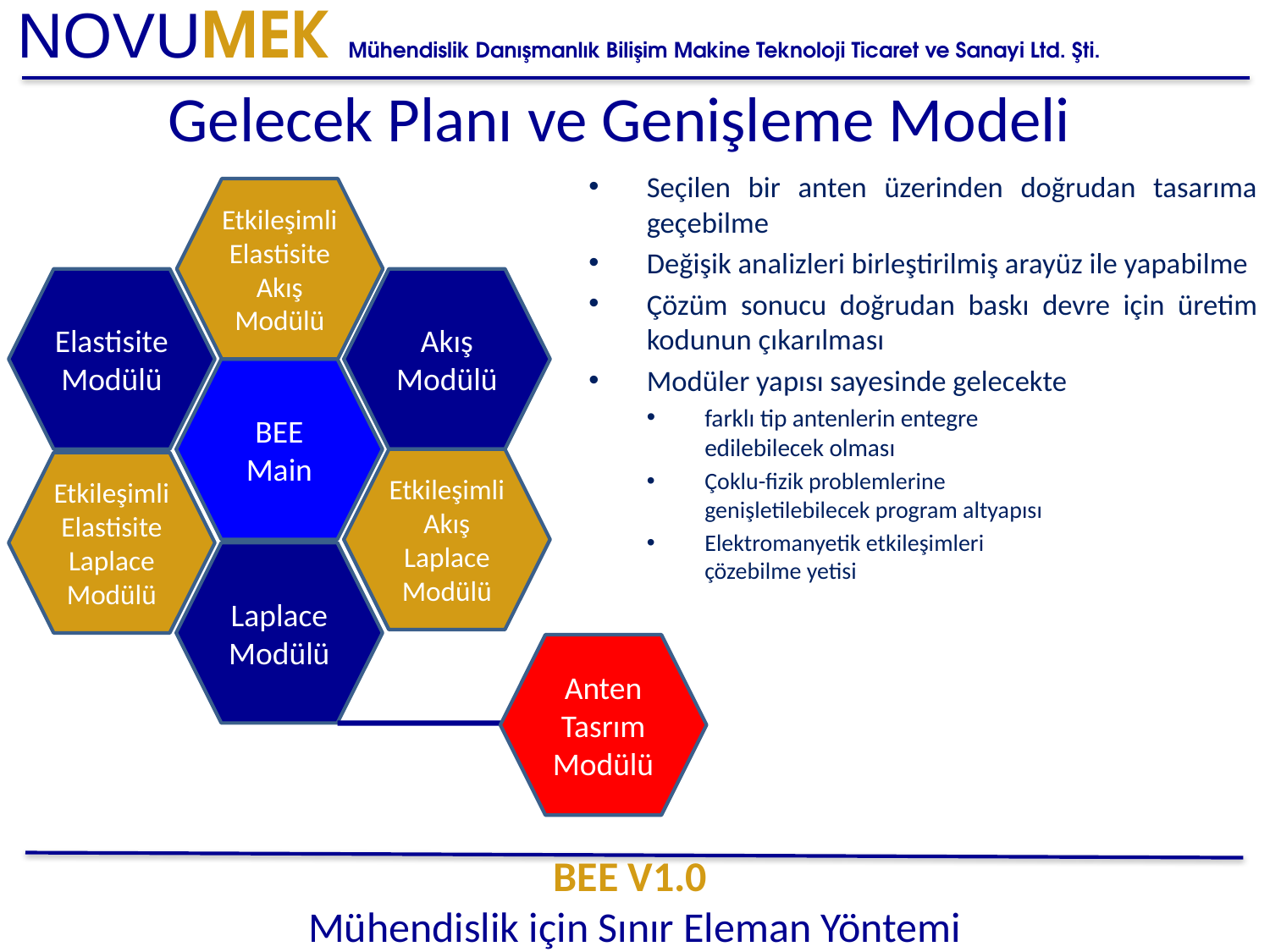

Gelecek Planı ve Genişleme Modeli
Seçilen bir anten üzerinden doğrudan tasarıma geçebilme
Değişik analizleri birleştirilmiş arayüz ile yapabilme
Çözüm sonucu doğrudan baskı devre için üretim kodunun çıkarılması
Modüler yapısı sayesinde gelecekte
farklı tip antenlerin entegre
edilebilecek olması
Çoklu-fizik problemlerine
genişletilebilecek program altyapısı
Elektromanyetik etkileşimleri
çözebilme yetisi

Etkileşimli Elastisite Akış Modülü
Elastisite Modülü
Akış Modülü
BEE Main
Etkileşimli Akış Laplace Modülü
Etkileşimli Elastisite Laplace Modülü
Laplace Modülü
Anten Tasrım Modülü
BEE v1.0
Mühendislik için Sınır Eleman Yöntemi